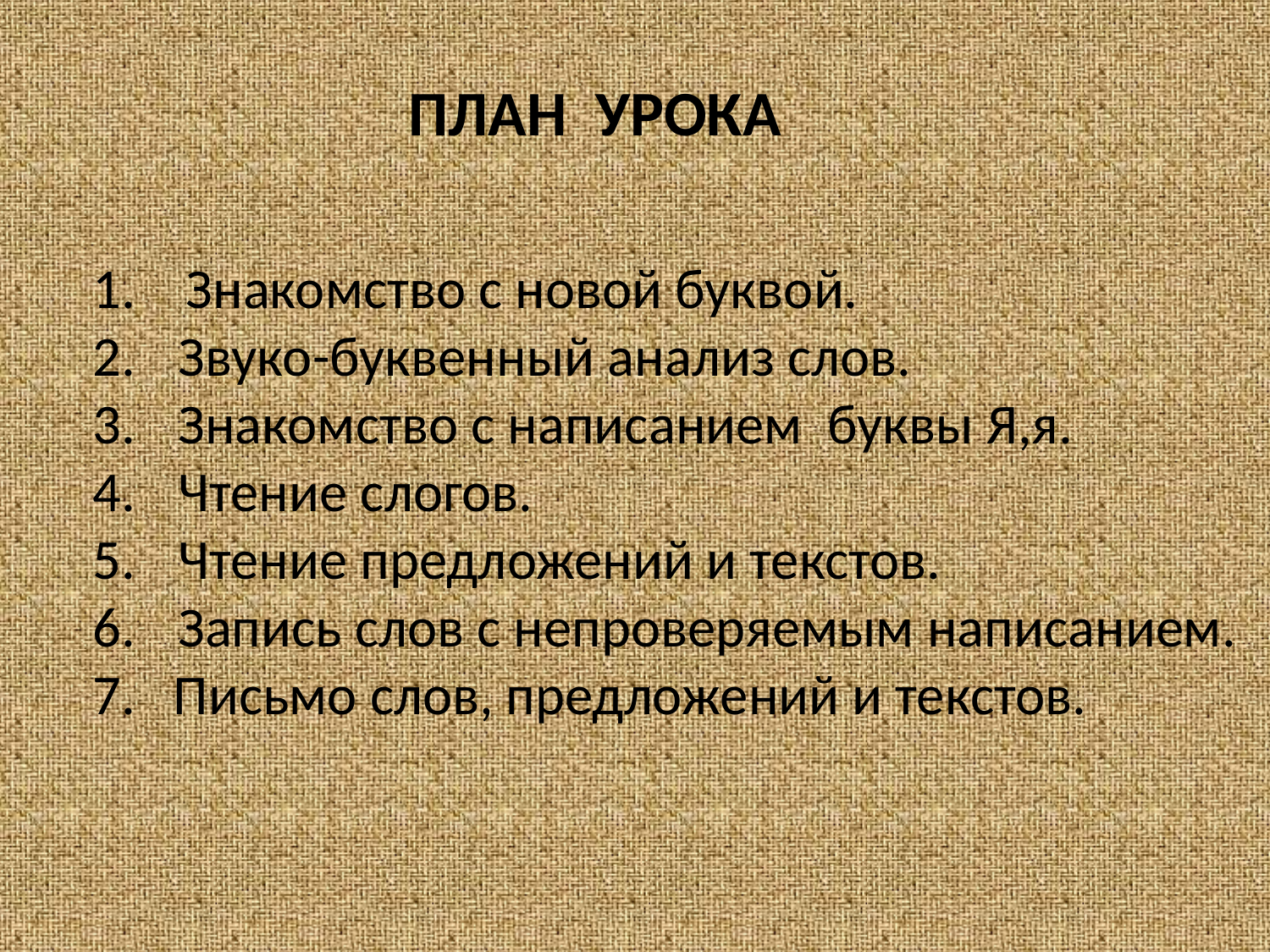

ПЛАН  УРОКА
1.    Знакомство с новой буквой.
   Звуко-буквенный анализ слов.
   Знакомство с написанием  буквы Я,я.
   Чтение слогов.
   Чтение предложений и текстов.
   Запись слов с непроверяемым написанием.
7.   Письмо слов, предложений и текстов.